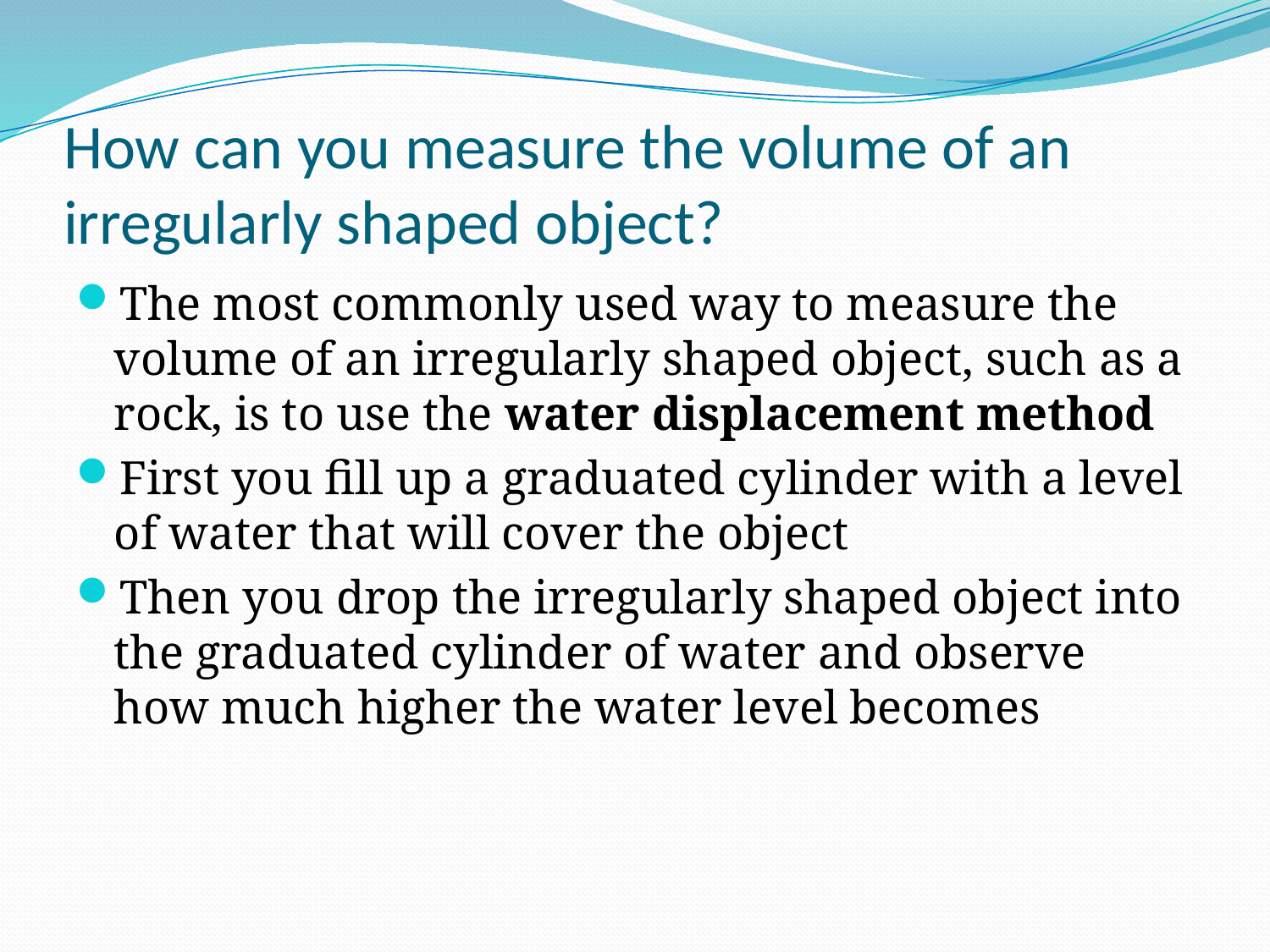

# How can you measure the volume of an irregularly shaped object?
The most commonly used way to measure the volume of an irregularly shaped object, such as a rock, is to use the water displacement method
First you fill up a graduated cylinder with a level of water that will cover the object
Then you drop the irregularly shaped object into the graduated cylinder of water and observe how much higher the water level becomes